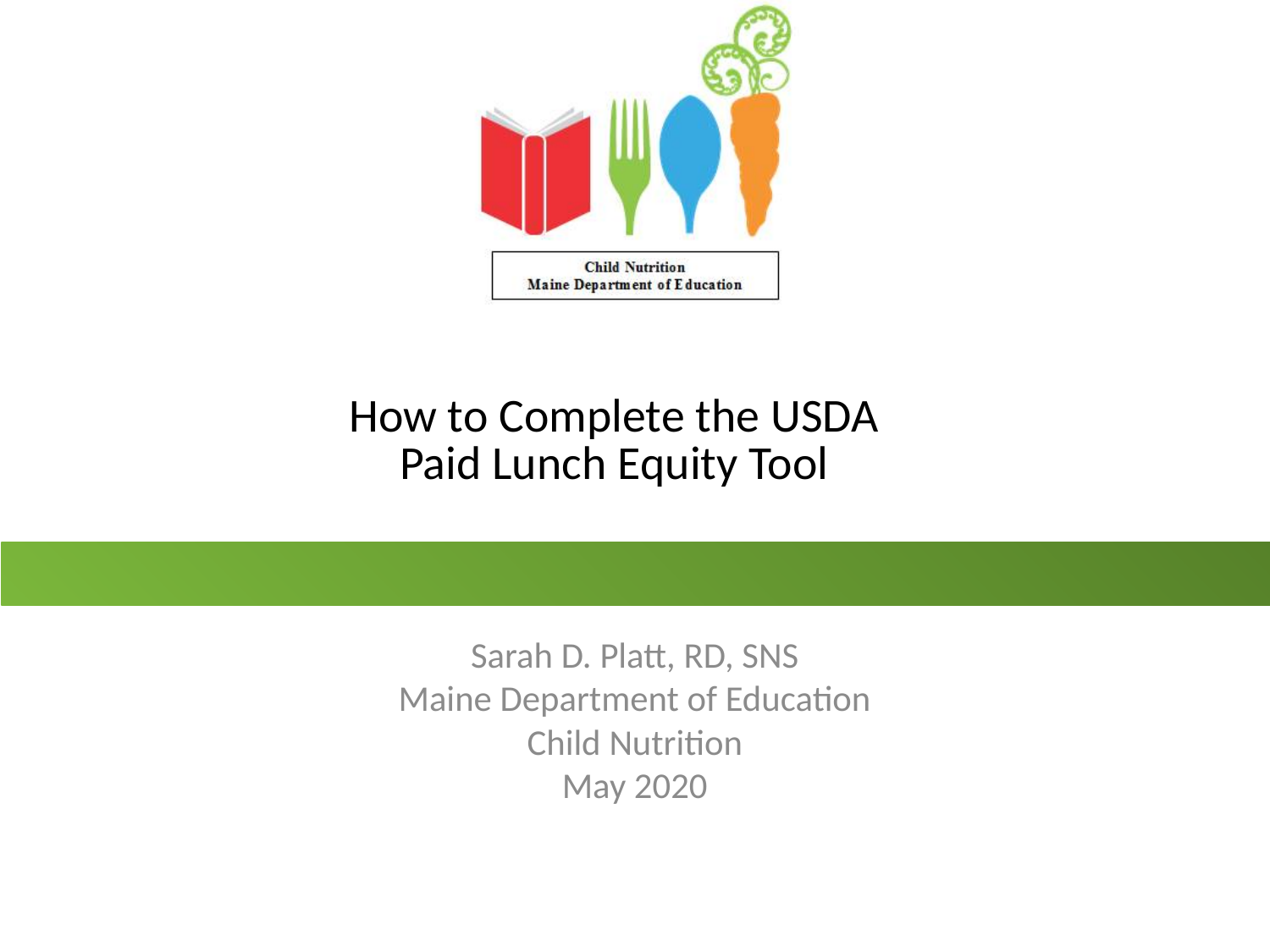

# How to Complete the USDA Paid Lunch Equity Tool
Sarah D. Platt, RD, SNS
Maine Department of Education
Child Nutrition
May 2020